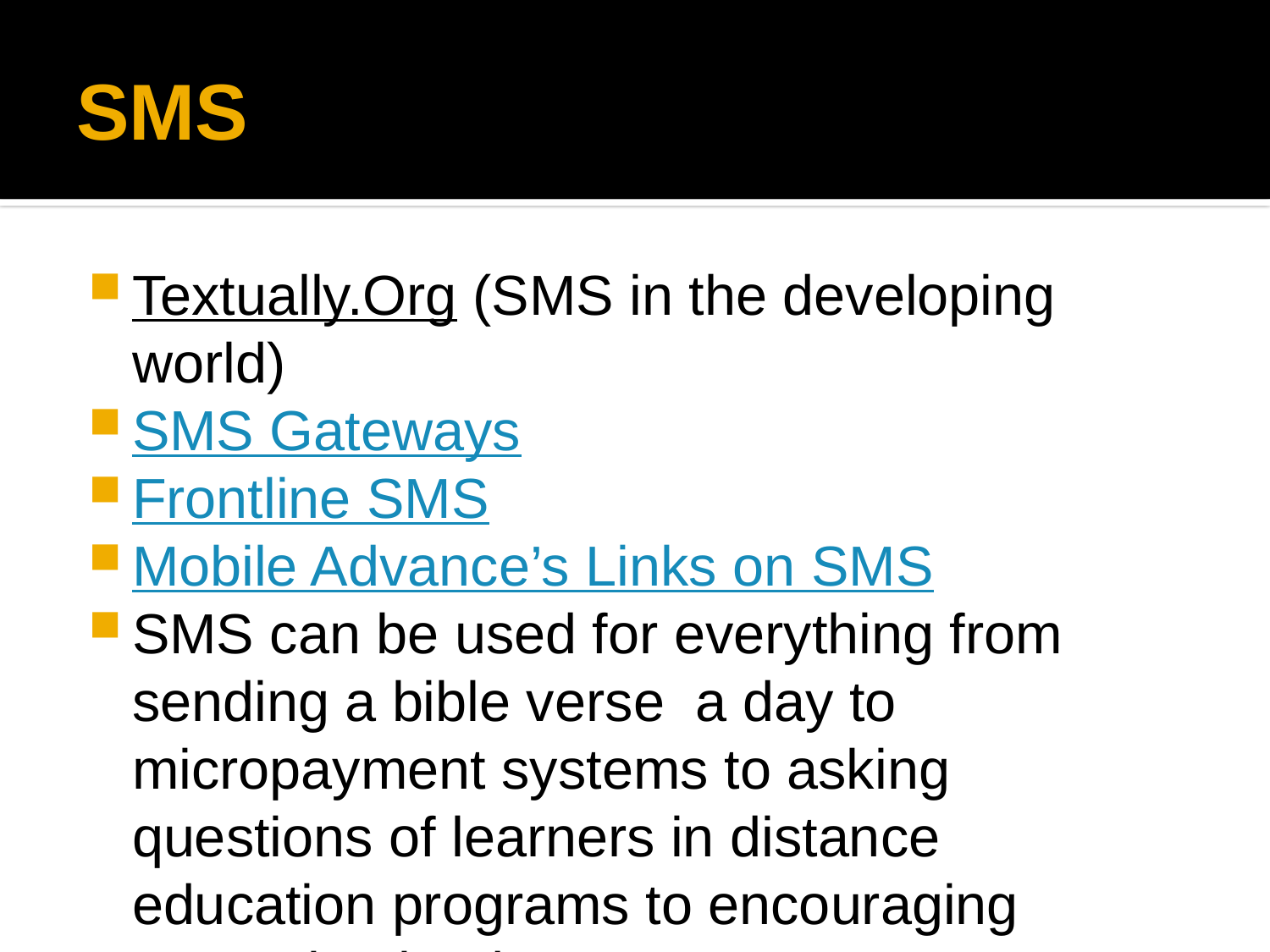

# SMS
Textually.Org (SMS in the developing world)
SMS Gateways
Frontline SMS
Mobile Advance’s Links on SMS
SMS can be used for everything from sending a bible verse  a day to micropayment systems to asking questions of learners in distance education programs to encouraging mentoring leaders.